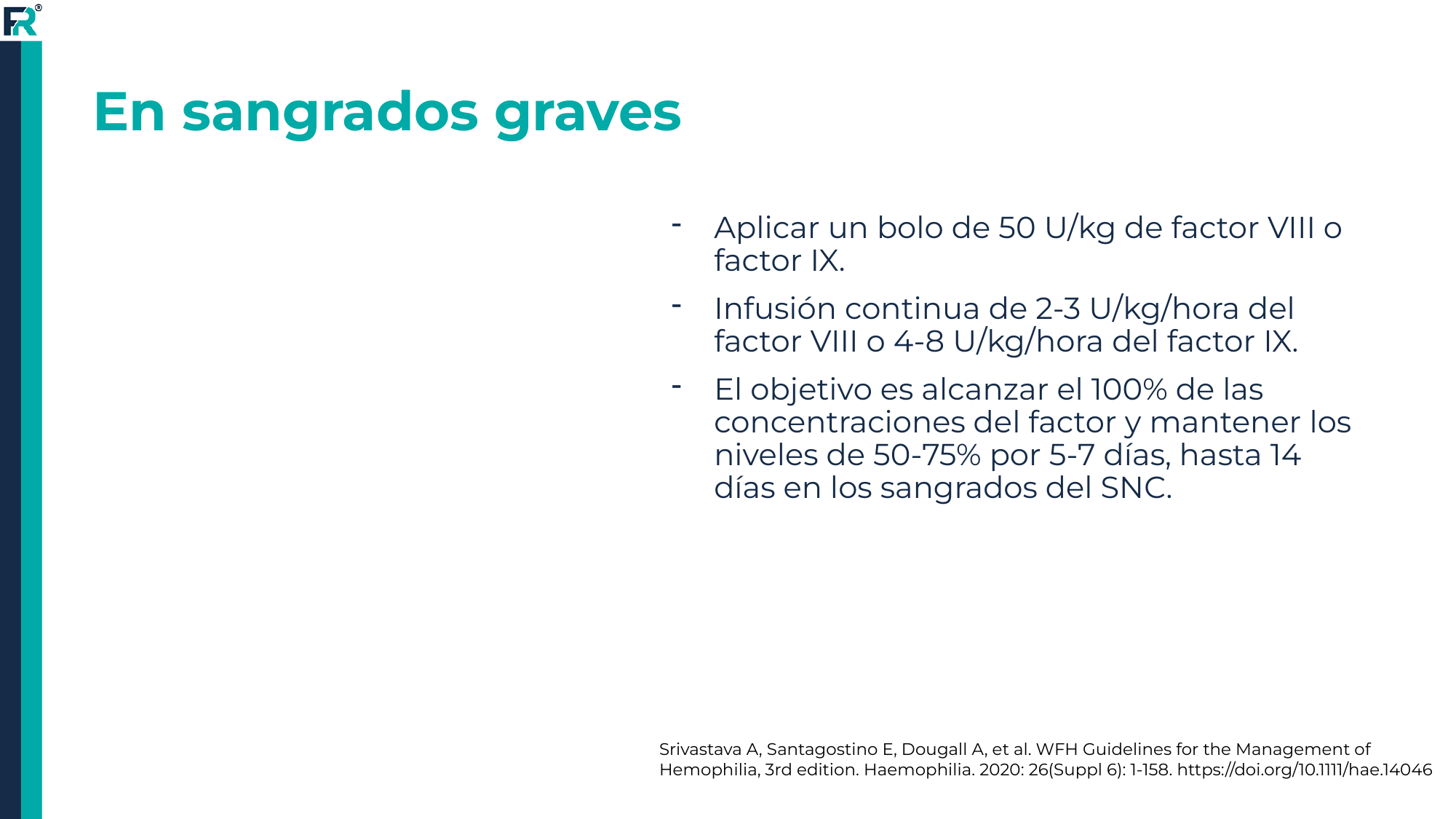

# En sangrados graves
Aplicar un bolo de 50 U/kg de factor VIII o factor IX.
Infusión continua de 2-3 U/kg/hora del factor VIII o 4-8 U/kg/hora del factor IX.
El objetivo es alcanzar el 100% de las concentraciones del factor y mantener los niveles de 50-75% por 5-7 días, hasta 14 días en los sangrados del SNC.

Srivastava A, Santagostino E, Dougall A, et al. WFH Guidelines for the Management of Hemophilia, 3rd edition. Haemophilia. 2020: 26(Suppl 6): 1-158. https://doi.org/10.1111/hae.14046